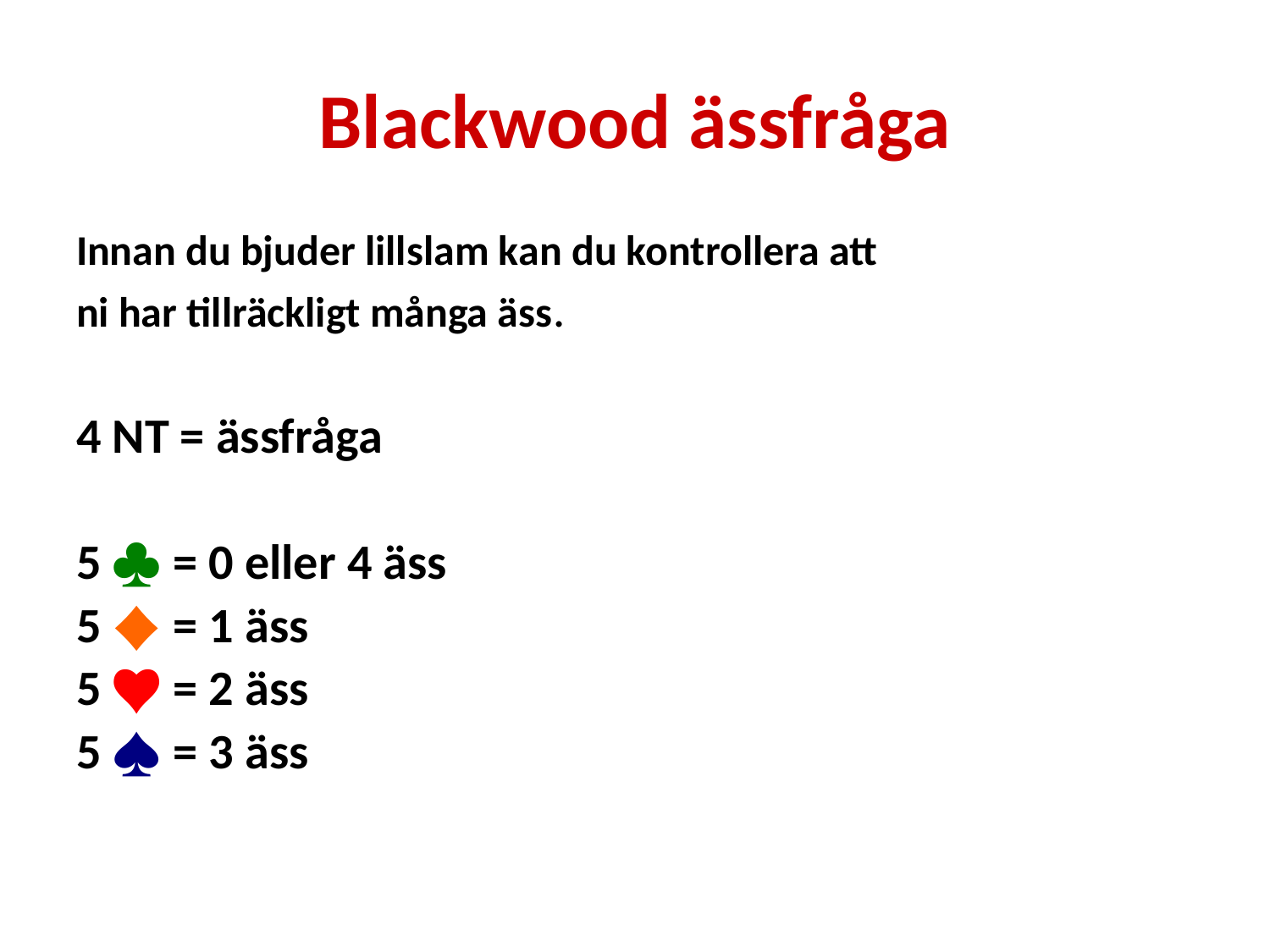

# Blackwood ässfråga
Innan du bjuder lillslam kan du kontrollera att
ni har tillräckligt många äss.

4 NT = ässfråga

5 ♣ = 0 eller 4 äss
5 ♦ = 1 äss
5 ♥ = 2 äss
5 ♠ = 3 äss